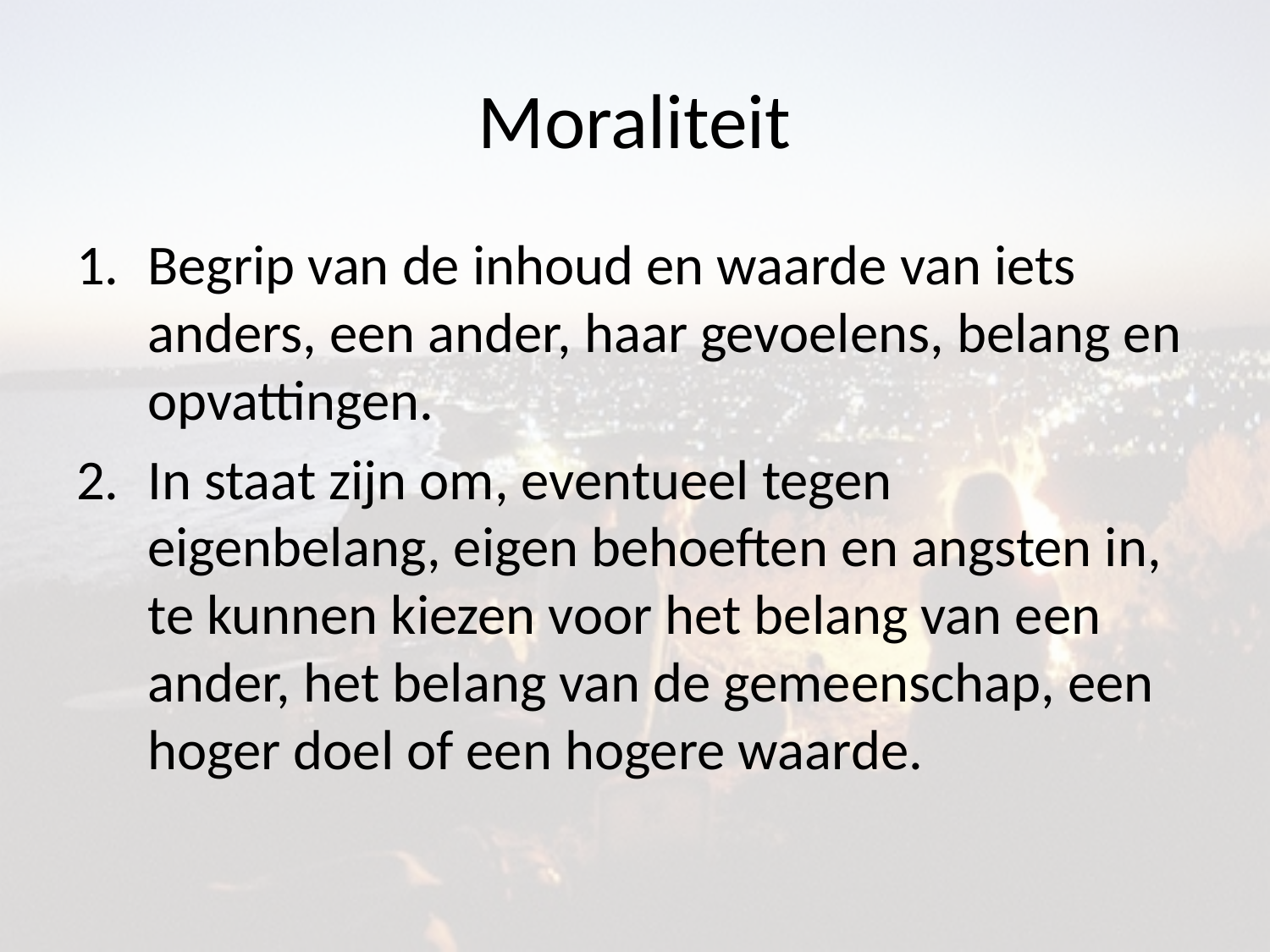

# Moraliteit
Begrip van de inhoud en waarde van iets anders, een ander, haar gevoelens, belang en opvattingen.
In staat zijn om, eventueel tegen eigenbelang, eigen behoeften en angsten in, te kunnen kiezen voor het belang van een ander, het belang van de gemeenschap, een hoger doel of een hogere waarde.